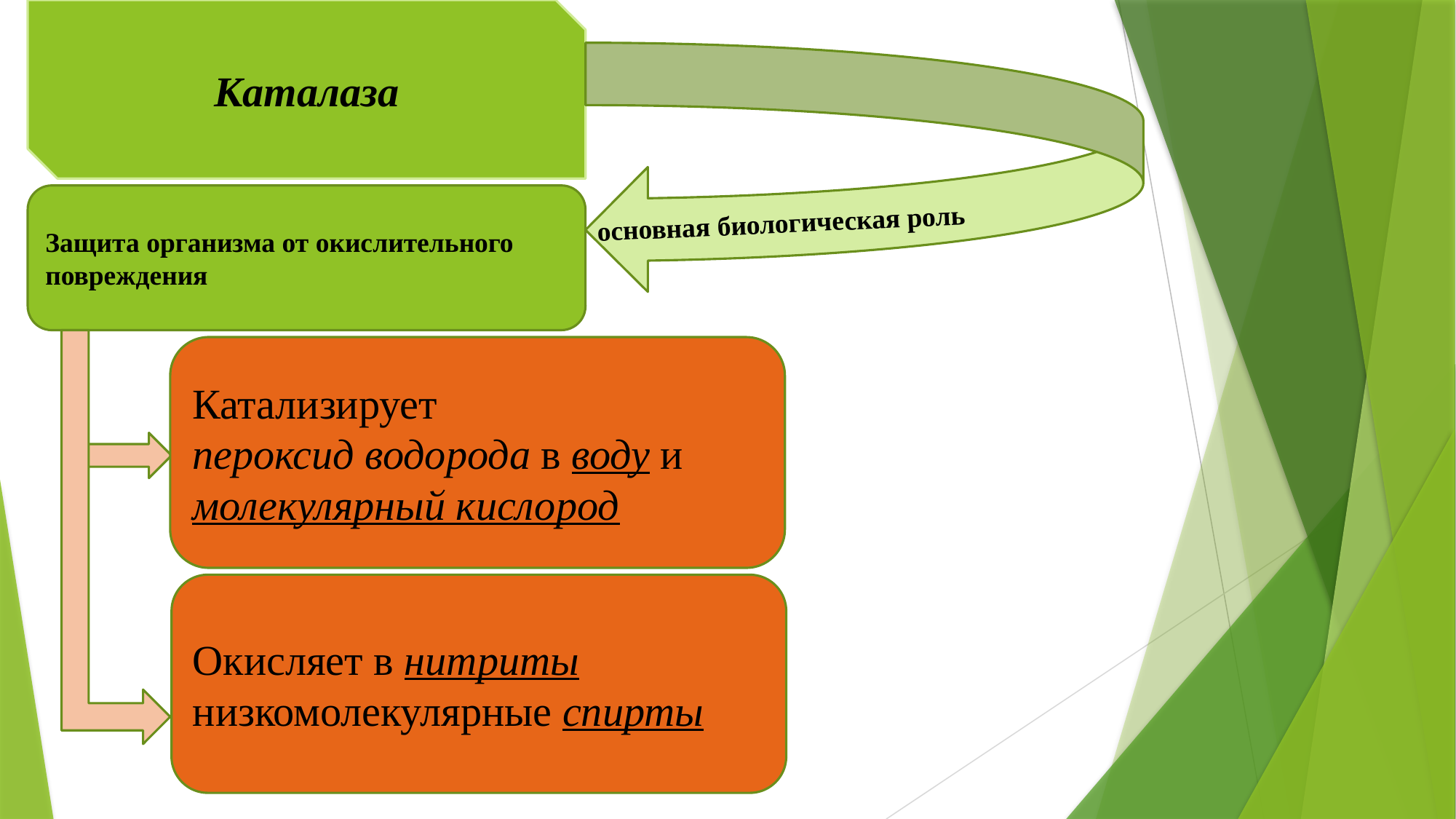

Каталаза

Защита организма от окислительного повреждения
основная биологическая роль
Катализирует   пероксид водорода в воду и молекулярный кислород

Окисляет в нитриты низкомолекулярные спирты